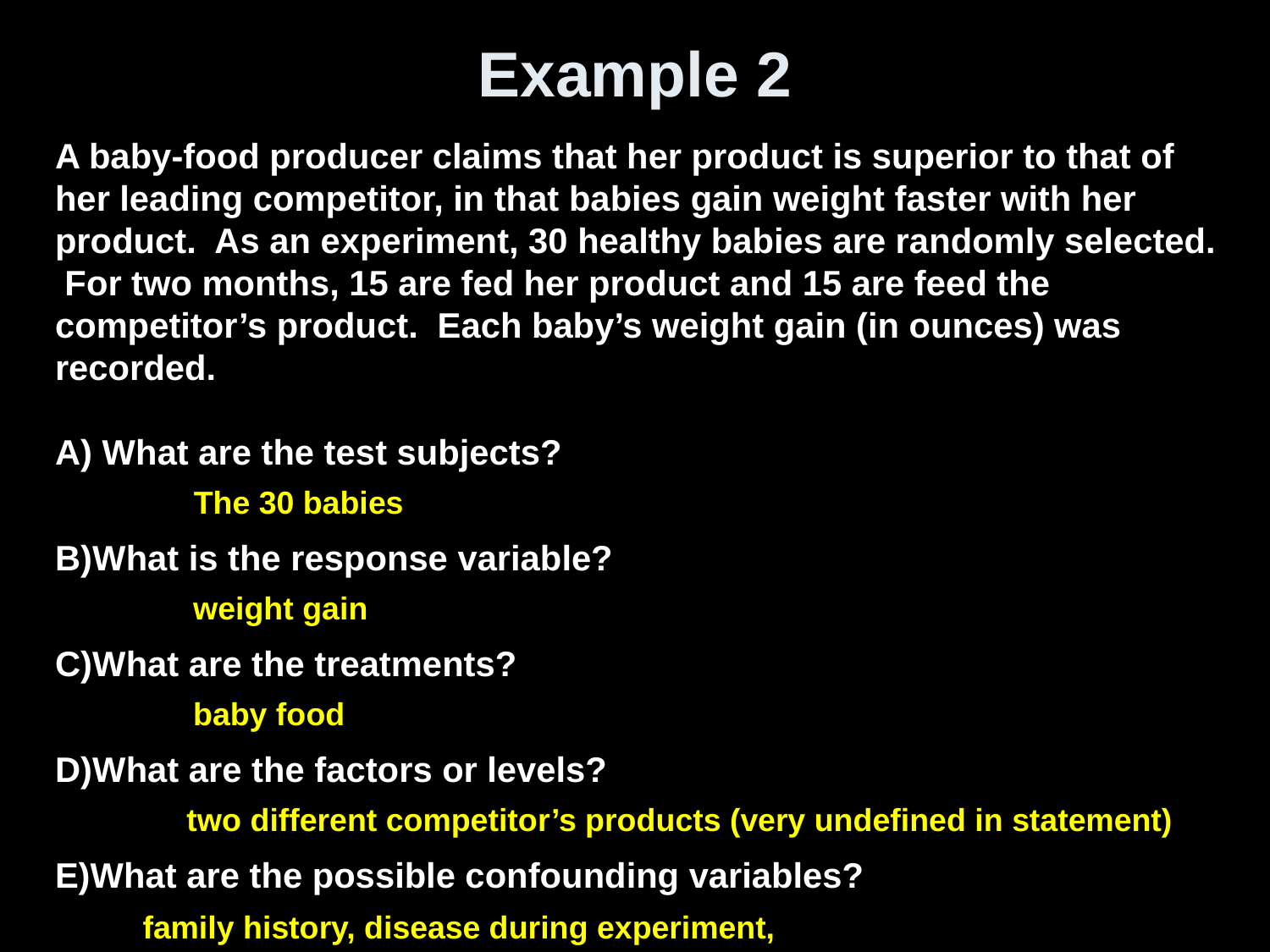

# Example 2
A baby-food producer claims that her product is superior to that of her leading competitor, in that babies gain weight faster with her product.  As an experiment, 30 healthy babies are randomly selected.  For two months, 15 are fed her product and 15 are feed the competitor’s product.  Each baby’s weight gain (in ounces) was recorded.
A) What are the test subjects?

What is the response variable?

What are the treatments?

What are the factors or levels?

What are the possible confounding variables?
The 30 babies
weight gain
baby food
two different competitor’s products (very undefined in statement)
family history, disease during experiment,